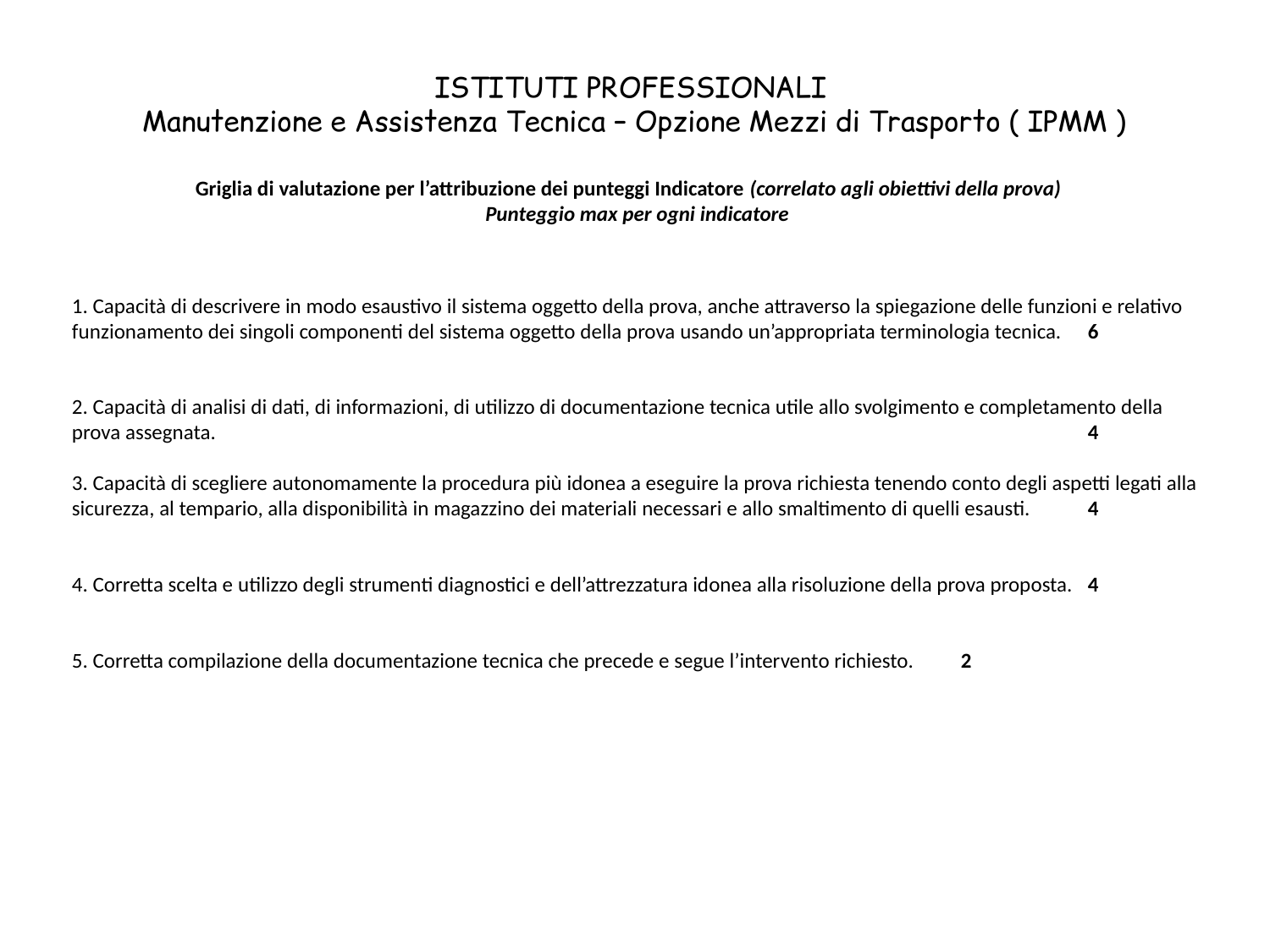

# ISTITUTI PROFESSIONALI
Manutenzione e Assistenza Tecnica – Opzione Mezzi di Trasporto ( IPMM )
Griglia di valutazione per l’attribuzione dei punteggi Indicatore (correlato agli obiettivi della prova)
Punteggio max per ogni indicatore

1. Capacità di descrivere in modo esaustivo il sistema oggetto della prova, anche attraverso la spiegazione delle funzioni e relativo funzionamento dei singoli componenti del sistema oggetto della prova usando un’appropriata terminologia tecnica. 	6

2. Capacità di analisi di dati, di informazioni, di utilizzo di documentazione tecnica utile allo svolgimento e completamento della prova assegnata.                                                                                                                                                               	4

3. Capacità di scegliere autonomamente la procedura più idonea a eseguire la prova richiesta tenendo conto degli aspetti legati alla sicurezza, al tempario, alla disponibilità in magazzino dei materiali necessari e allo smaltimento di quelli esausti.  	4

4. Corretta scelta e utilizzo degli strumenti diagnostici e dell’attrezzatura idonea alla risoluzione della prova proposta.  	4

5. Corretta compilazione della documentazione tecnica che precede e segue l’intervento richiesto.  	2